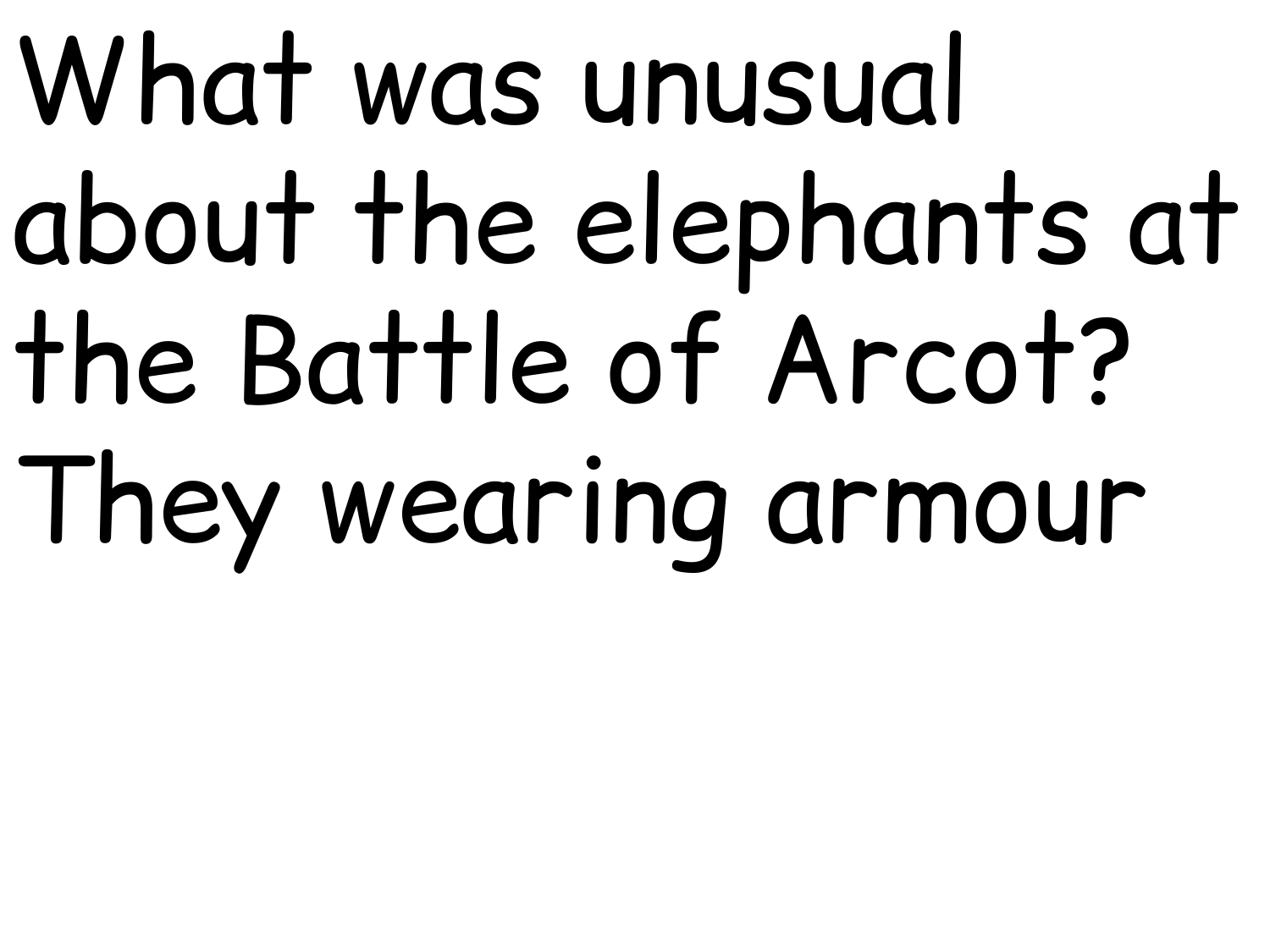

What was unusual about the elephants at the Battle of Arcot?
They wearing armour